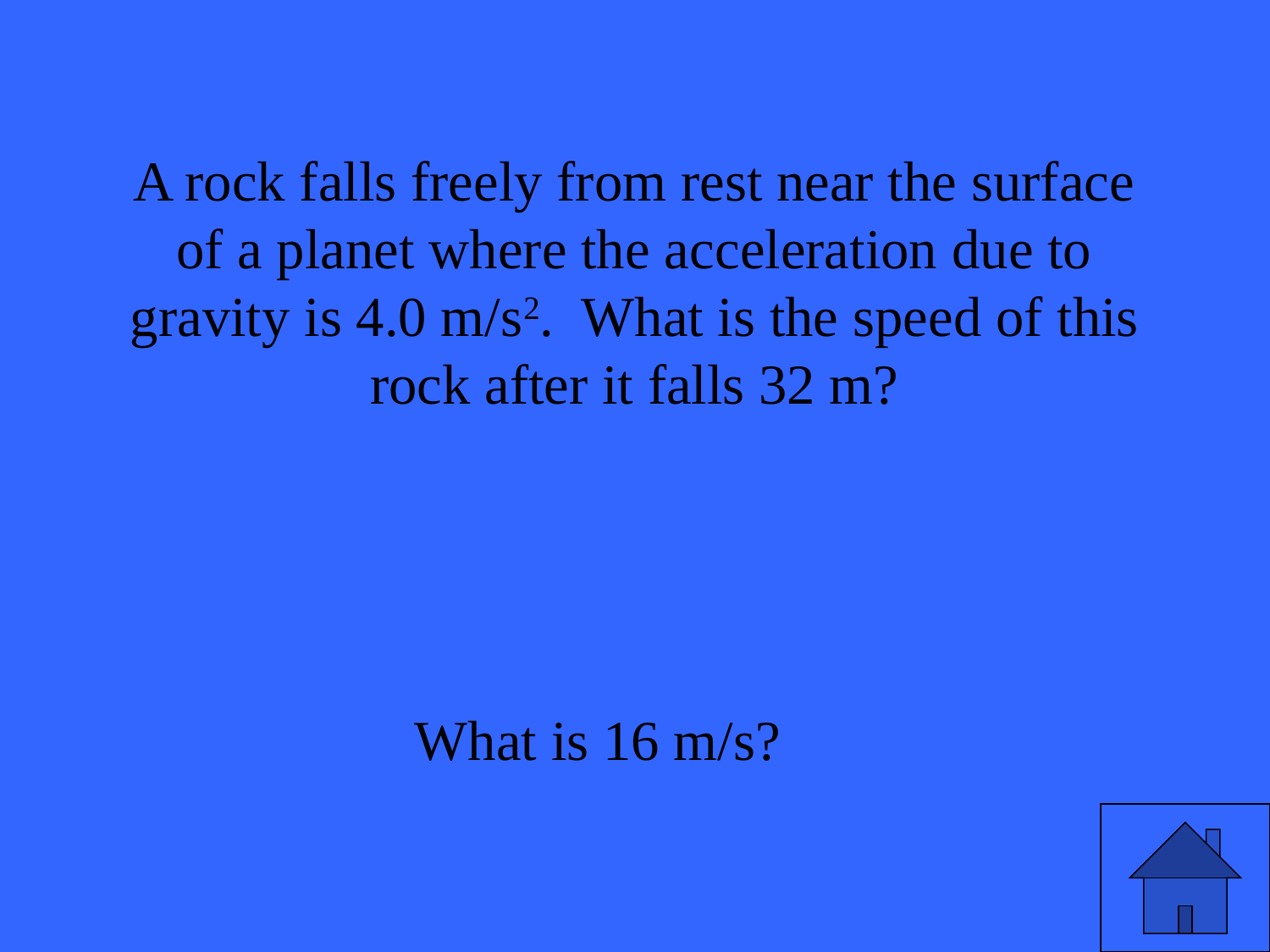

# A rock falls freely from rest near the surface of a planet where the acceleration due to gravity is 4.0 m/s2.  What is the speed of this rock after it falls 32 m?

What is 16 m/s?